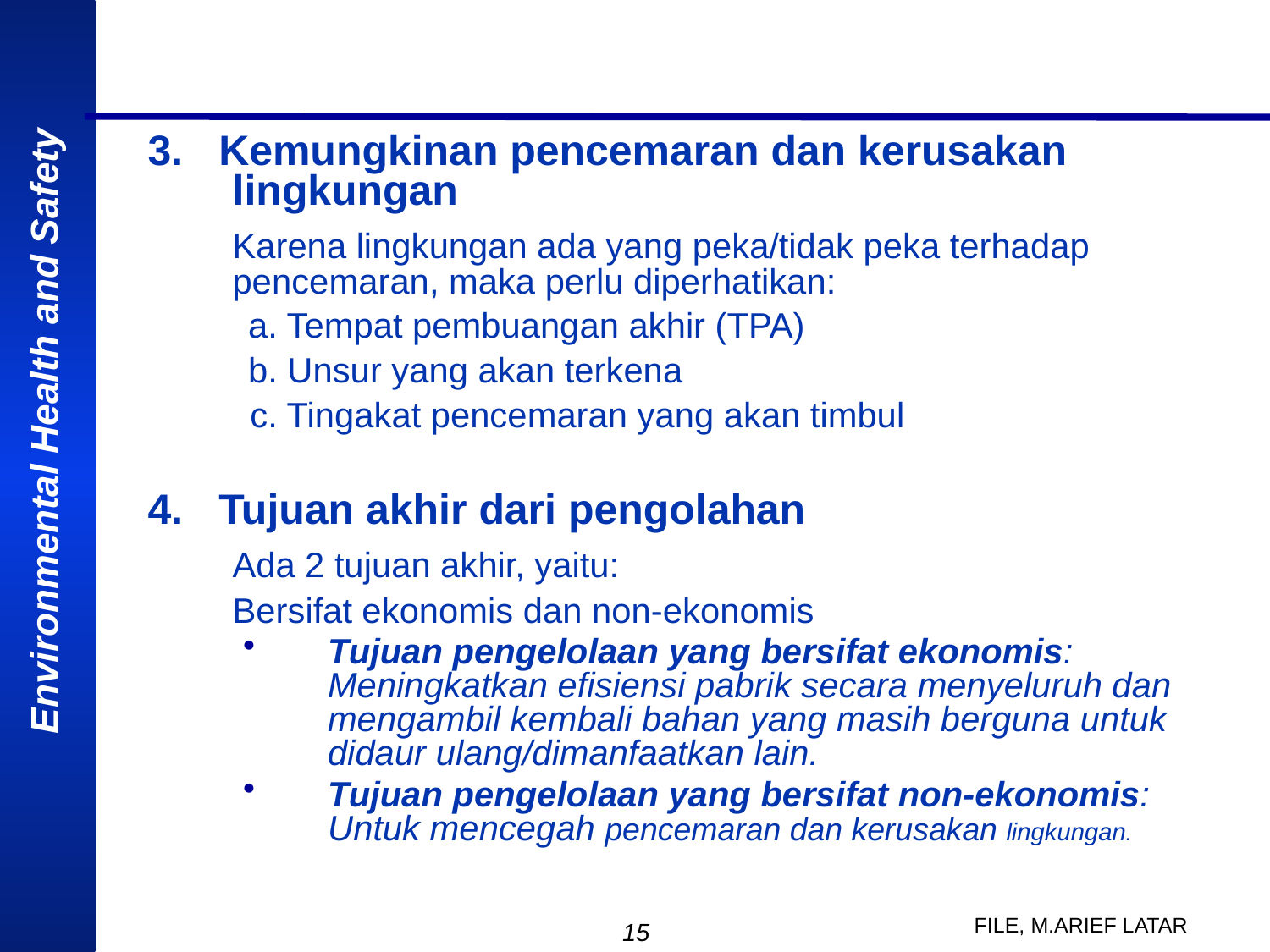

3.   Kemungkinan pencemaran dan kerusakan lingkungan
	Karena lingkungan ada yang peka/tidak peka terhadap pencemaran, maka perlu diperhatikan:
       a. Tempat pembuangan akhir (TPA)
       b. Unsur yang akan terkena
 	c. Tingakat pencemaran yang akan timbul

4.   Tujuan akhir dari pengolahan
	Ada 2 tujuan akhir, yaitu:
	Bersifat ekonomis dan non-ekonomis
Tujuan pengelolaan yang bersifat ekonomis:  Meningkatkan efisiensi pabrik secara menyeluruh dan mengambil kembali bahan yang masih berguna untuk didaur ulang/dimanfaatkan lain.
Tujuan pengelolaan yang bersifat non-ekonomis: Untuk mencegah pencemaran dan kerusakan lingkungan.
FILE, M.ARIEF LATAR